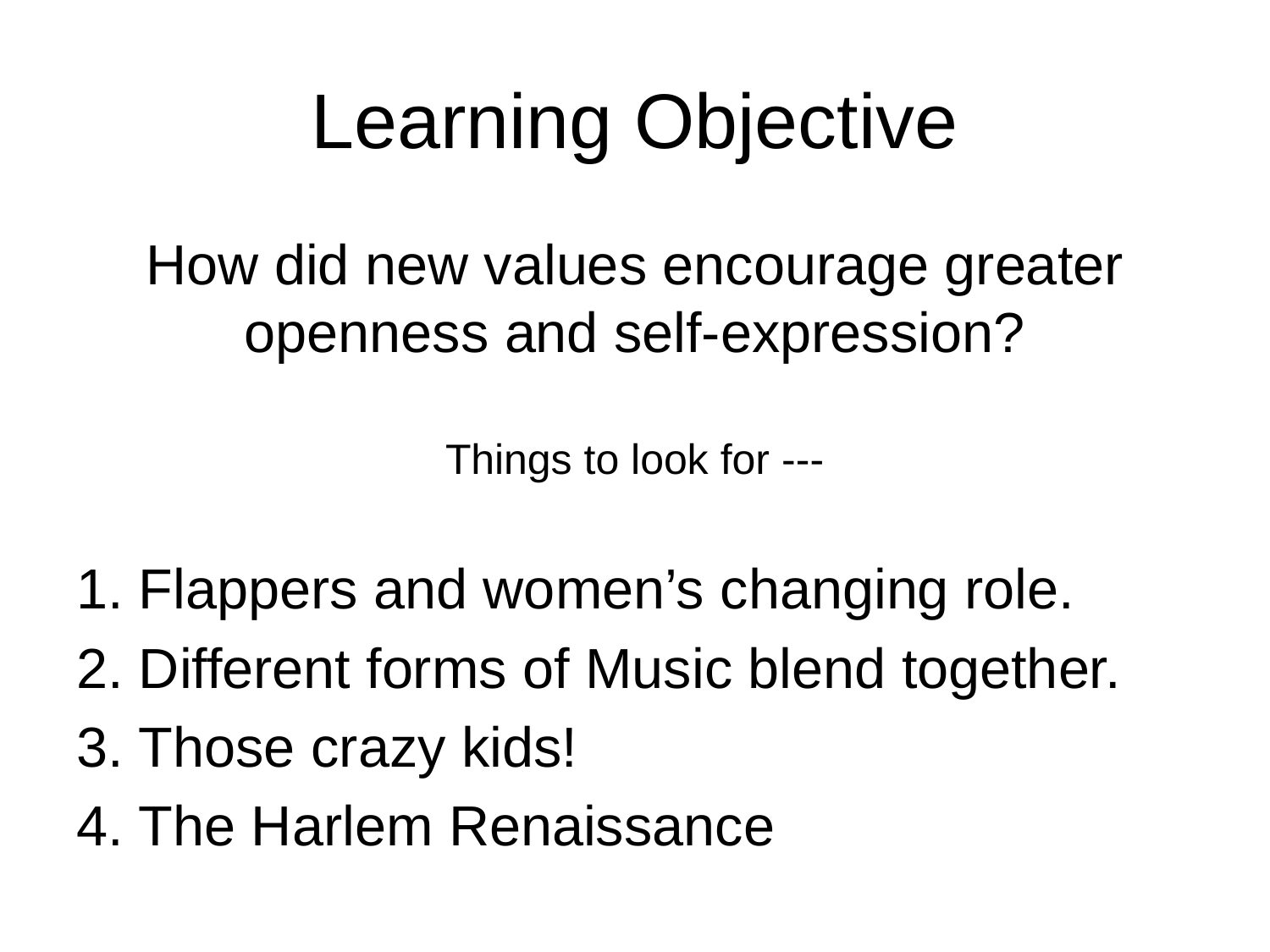

# Learning Objective
How did new values encourage greater openness and self-expression?

Things to look for ---

 Flappers and women’s changing role.
 Different forms of Music blend together.
 Those crazy kids!
 The Harlem Renaissance